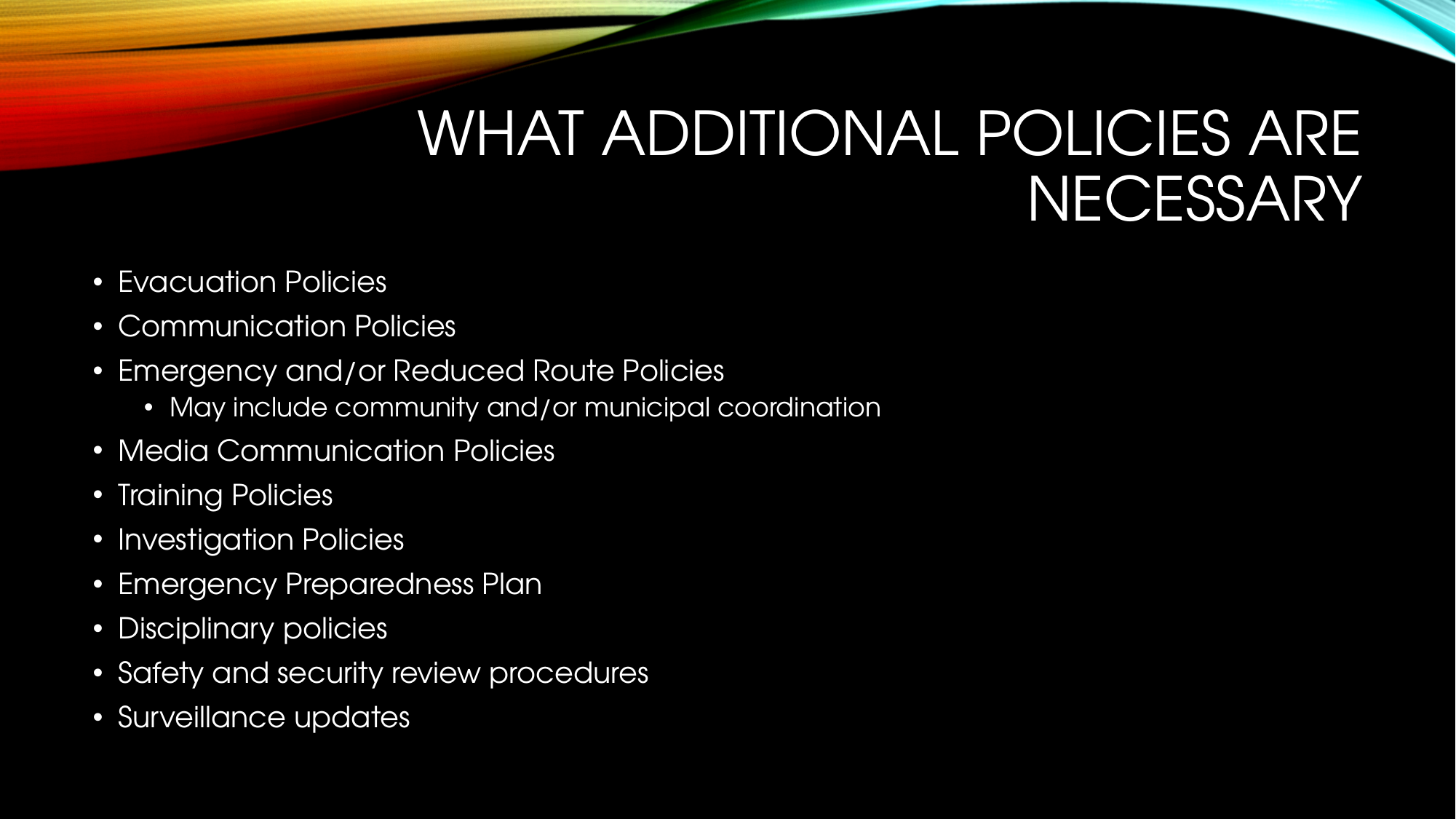

# What additional Policies are necessary
Evacuation Policies
Communication Policies
Emergency and/or Reduced Route Policies
May include community and/or municipal coordination
Media Communication Policies
Training Policies
Investigation Policies
Emergency Preparedness Plan
Disciplinary policies
Safety and security review procedures
Surveillance updates